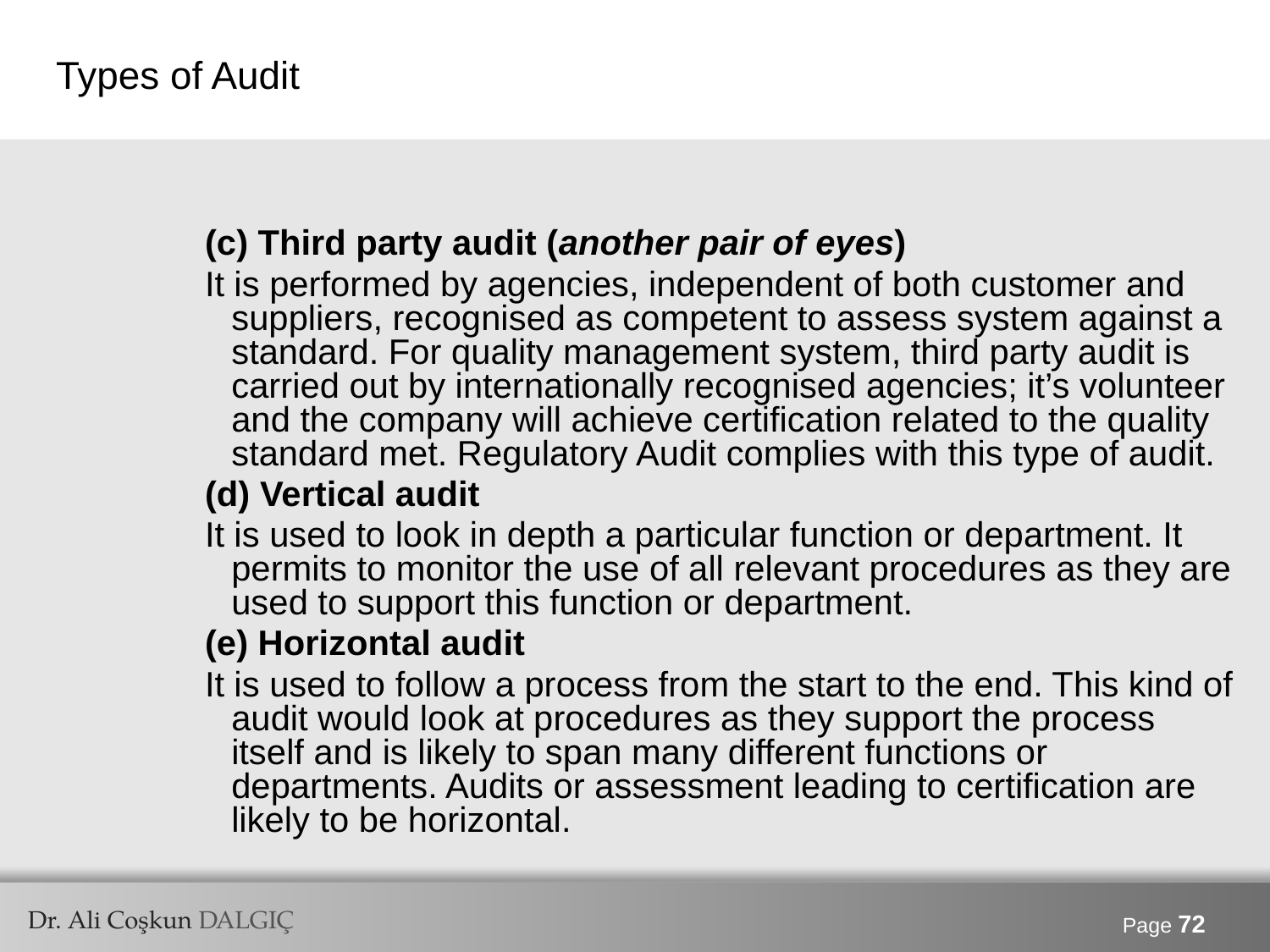

# Types of Audit
(c) Third party audit (another pair of eyes)
It is performed by agencies, independent of both customer and suppliers, recognised as competent to assess system against a standard. For quality management system, third party audit is carried out by internationally recognised agencies; it’s volunteer and the company will achieve certification related to the quality standard met. Regulatory Audit complies with this type of audit.
(d) Vertical audit
It is used to look in depth a particular function or department. It permits to monitor the use of all relevant procedures as they are used to support this function or department.
(e) Horizontal audit
It is used to follow a process from the start to the end. This kind of audit would look at procedures as they support the process itself and is likely to span many different functions or departments. Audits or assessment leading to certification are likely to be horizontal.